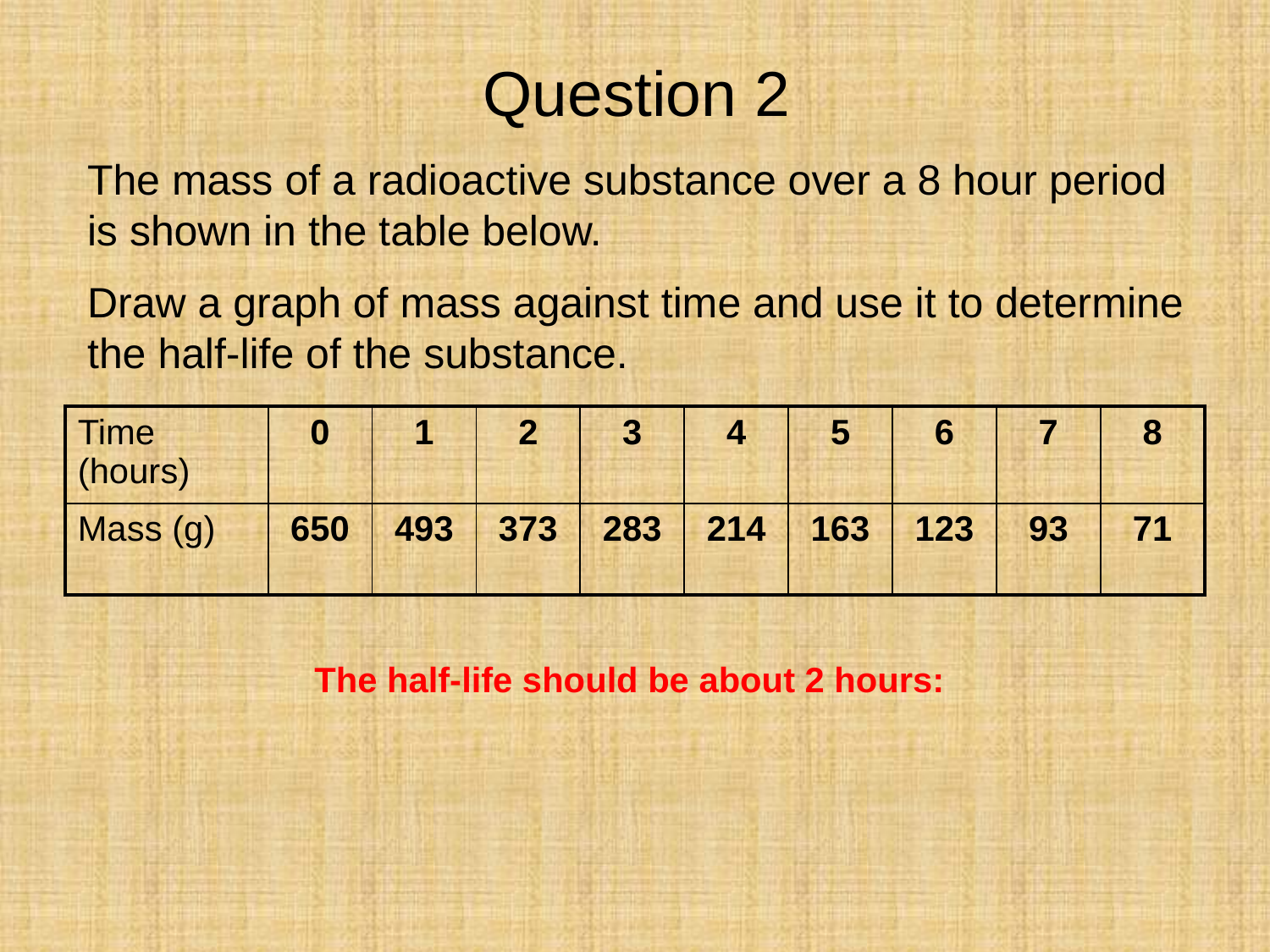

Question 2
The mass of a radioactive substance over a 8 hour period is shown in the table below.
Draw a graph of mass against time and use it to determine the half-life of the substance.
| Time (hours) | 0 | 1 | 2 | 3 | 4 | 5 | 6 | 7 | 8 |
| --- | --- | --- | --- | --- | --- | --- | --- | --- | --- |
| Mass (g) | 650 | 493 | 373 | 283 | 214 | 163 | 123 | 93 | 71 |
The half-life should be about 2 hours: